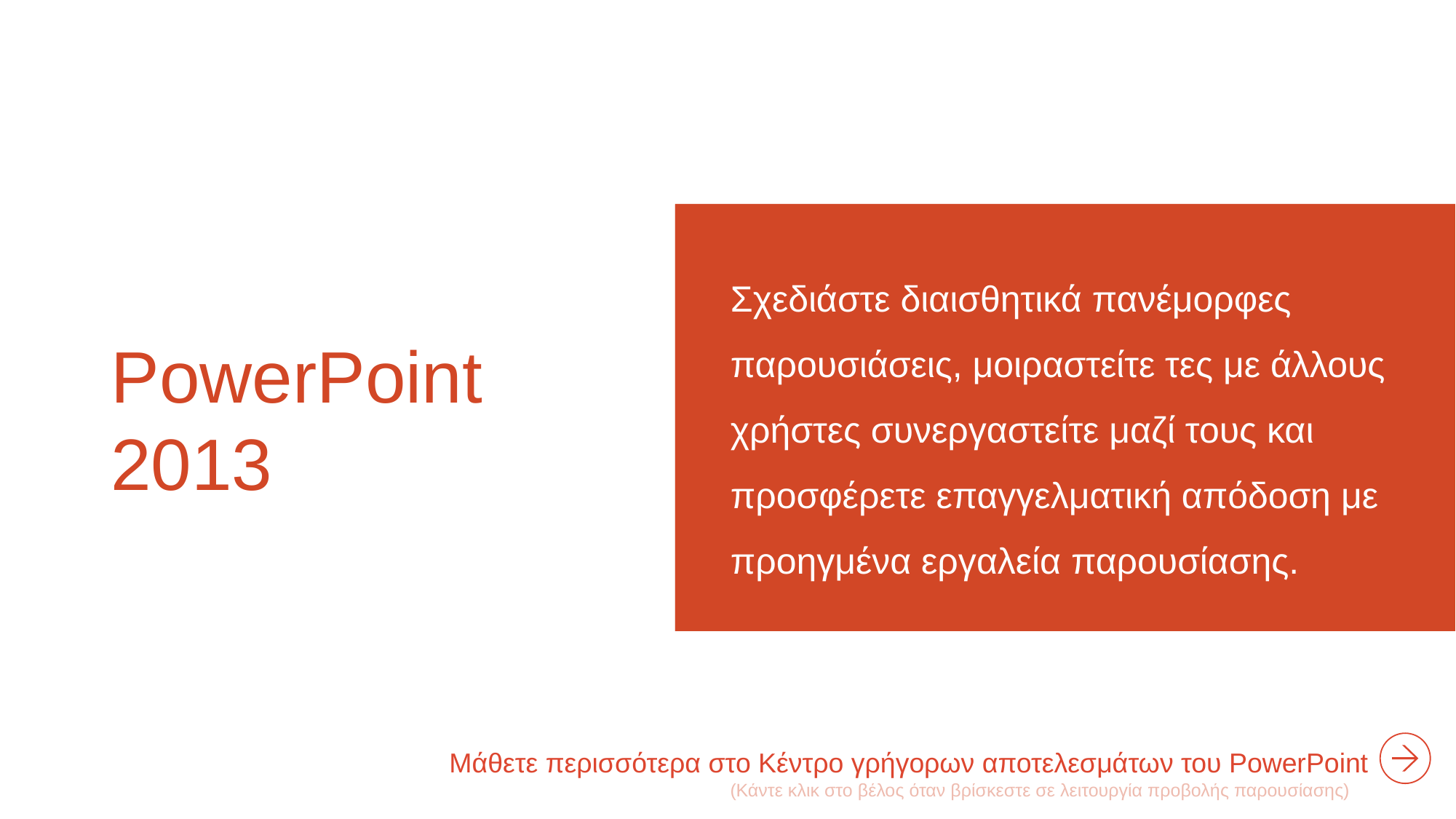

Σχεδιάστε διαισθητικά πανέμορφες παρουσιάσεις, μοιραστείτε τες με άλλους χρήστες συνεργαστείτε μαζί τους και προσφέρετε επαγγελματική απόδοση με προηγμένα εργαλεία παρουσίασης.
# PowerPoint 2013
Μάθετε περισσότερα στο Κέντρο γρήγορων αποτελεσμάτων του PowerPoint

(Κάντε κλικ στο βέλος όταν βρίσκεστε σε λειτουργία προβολής παρουσίασης)